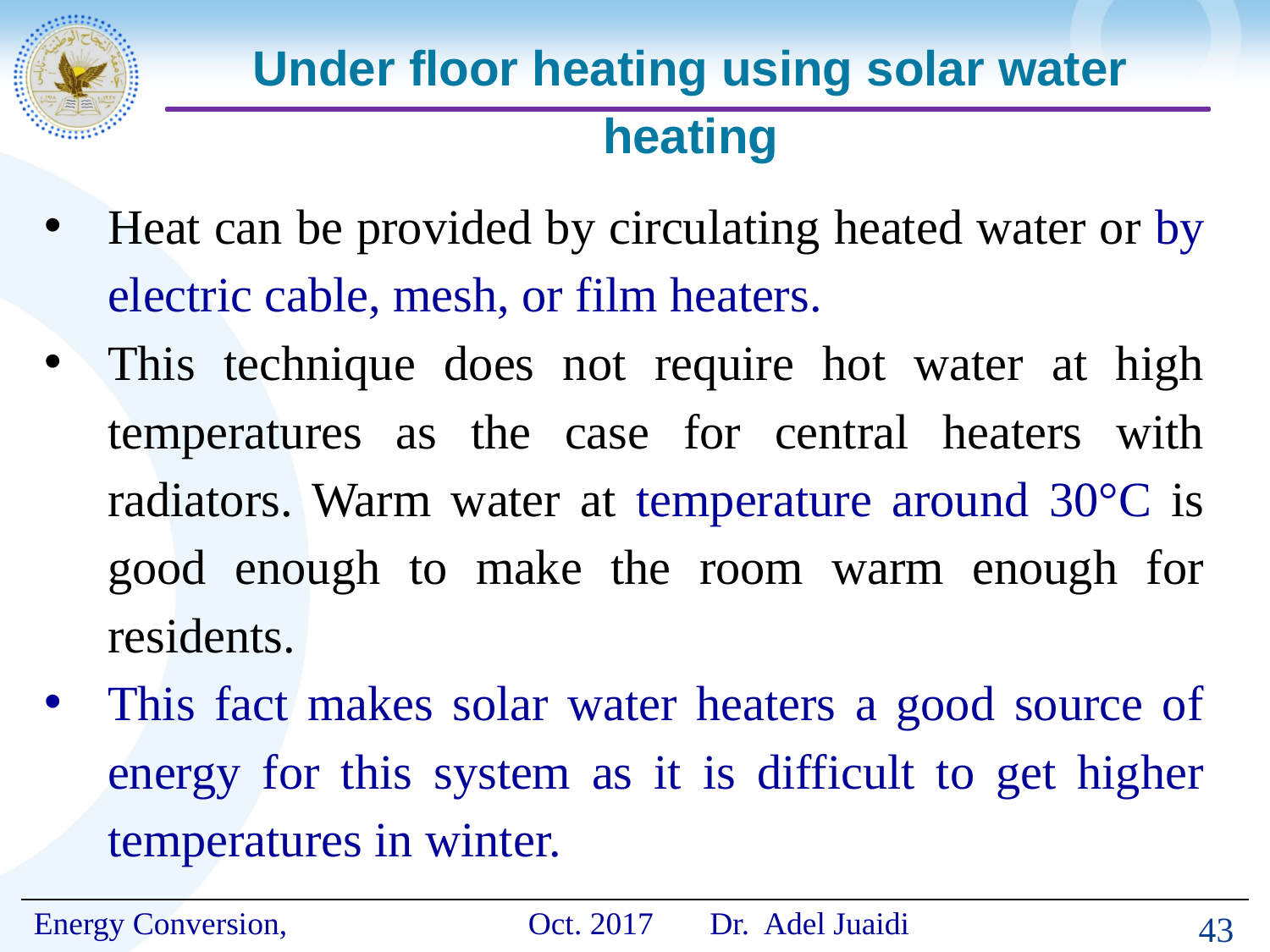

# Under floor heating using solar water heating
Heat can be provided by circulating heated water or by electric cable, mesh, or film heaters.
This technique does not require hot water at high temperatures as the case for central heaters with radiators. Warm water at temperature around 30°C is good enough to make the room warm enough for residents.
This fact makes solar water heaters a good source of energy for this system as it is difficult to get higher temperatures in winter.
43